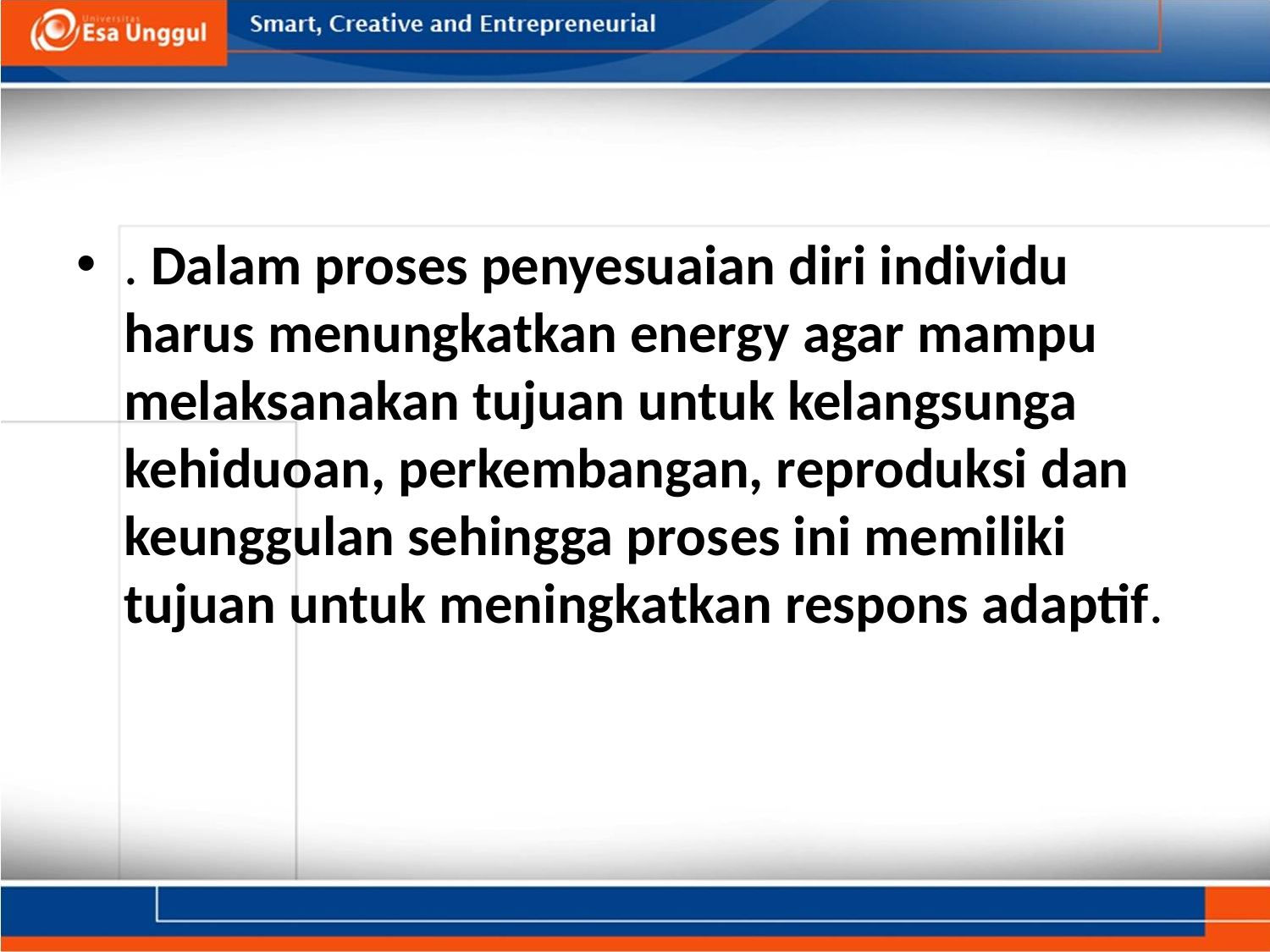

#
. Dalam proses penyesuaian diri individu harus menungkatkan energy agar mampu melaksanakan tujuan untuk kelangsunga kehiduoan, perkembangan, reproduksi dan keunggulan sehingga proses ini memiliki tujuan untuk meningkatkan respons adaptif.